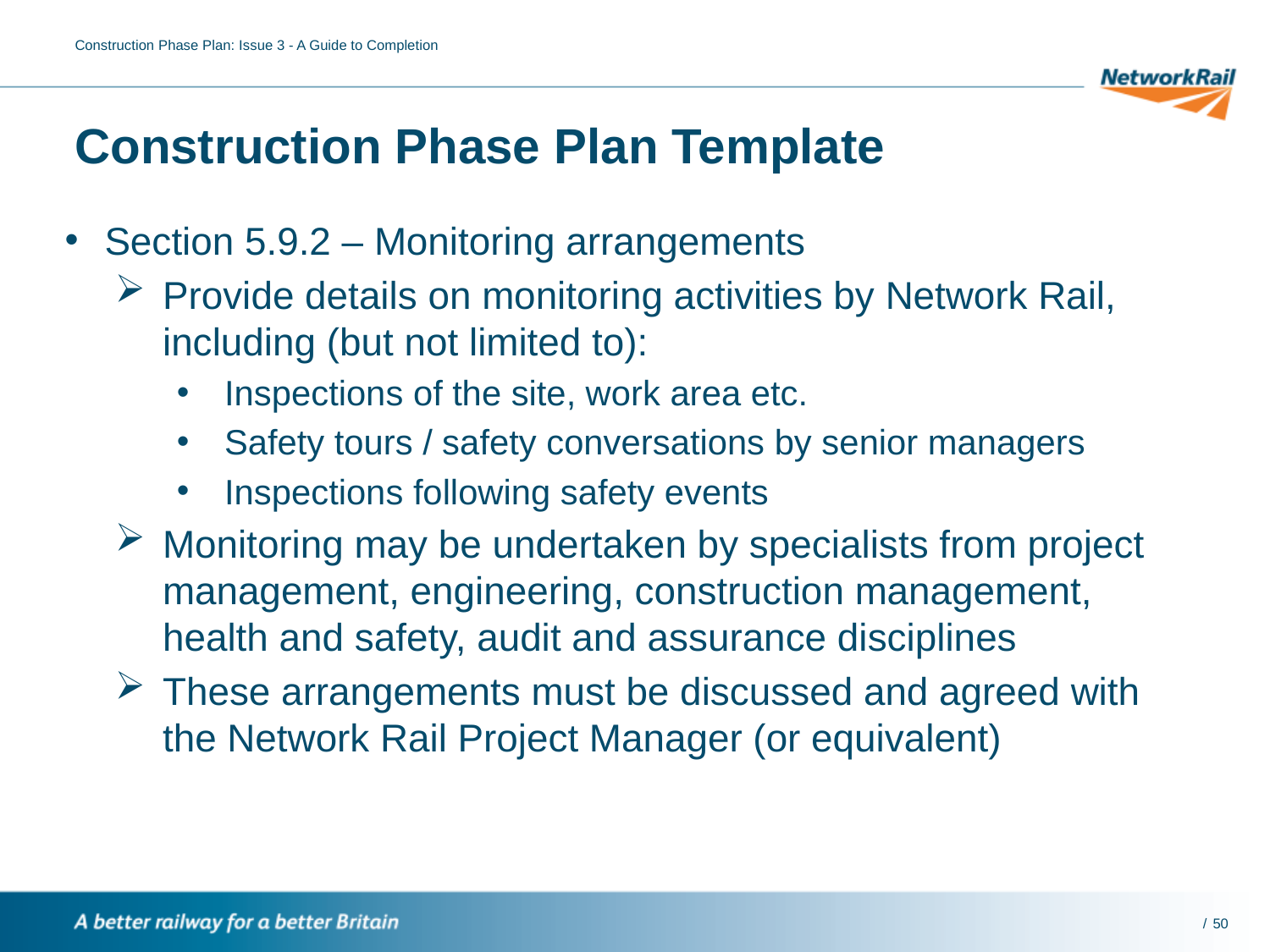

Construction Phase Plan: Issue 3 - A Guide to Completion
# Construction Phase Plan Template
Section 5.9.2 – Monitoring arrangements
Provide details on monitoring activities by Network Rail, including (but not limited to):
Inspections of the site, work area etc.
Safety tours / safety conversations by senior managers
Inspections following safety events
Monitoring may be undertaken by specialists from project management, engineering, construction management, health and safety, audit and assurance disciplines
These arrangements must be discussed and agreed with the Network Rail Project Manager (or equivalent)
50